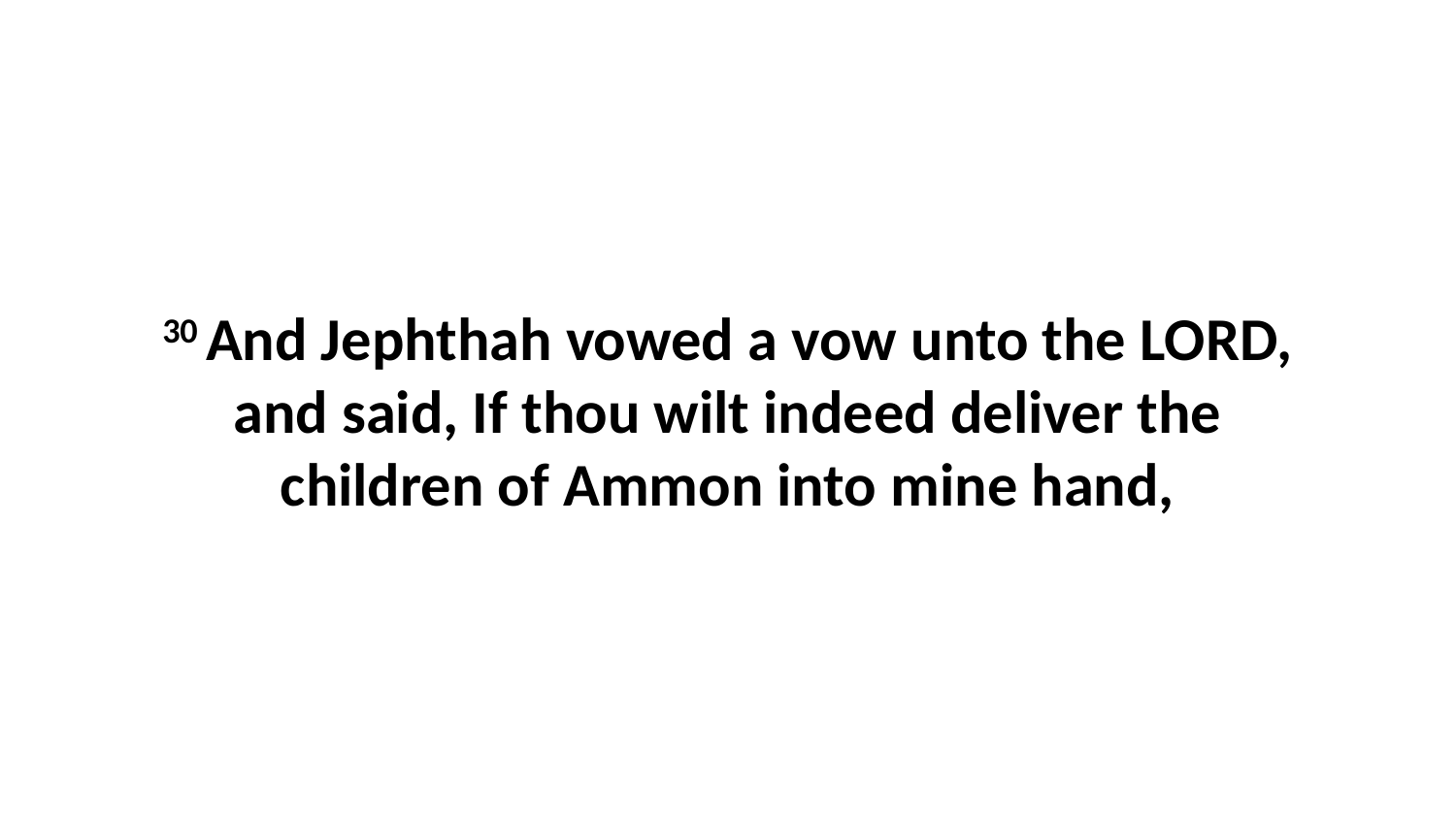

30 And Jephthah vowed a vow unto the LORD, and said, If thou wilt indeed deliver the children of Ammon into mine hand,